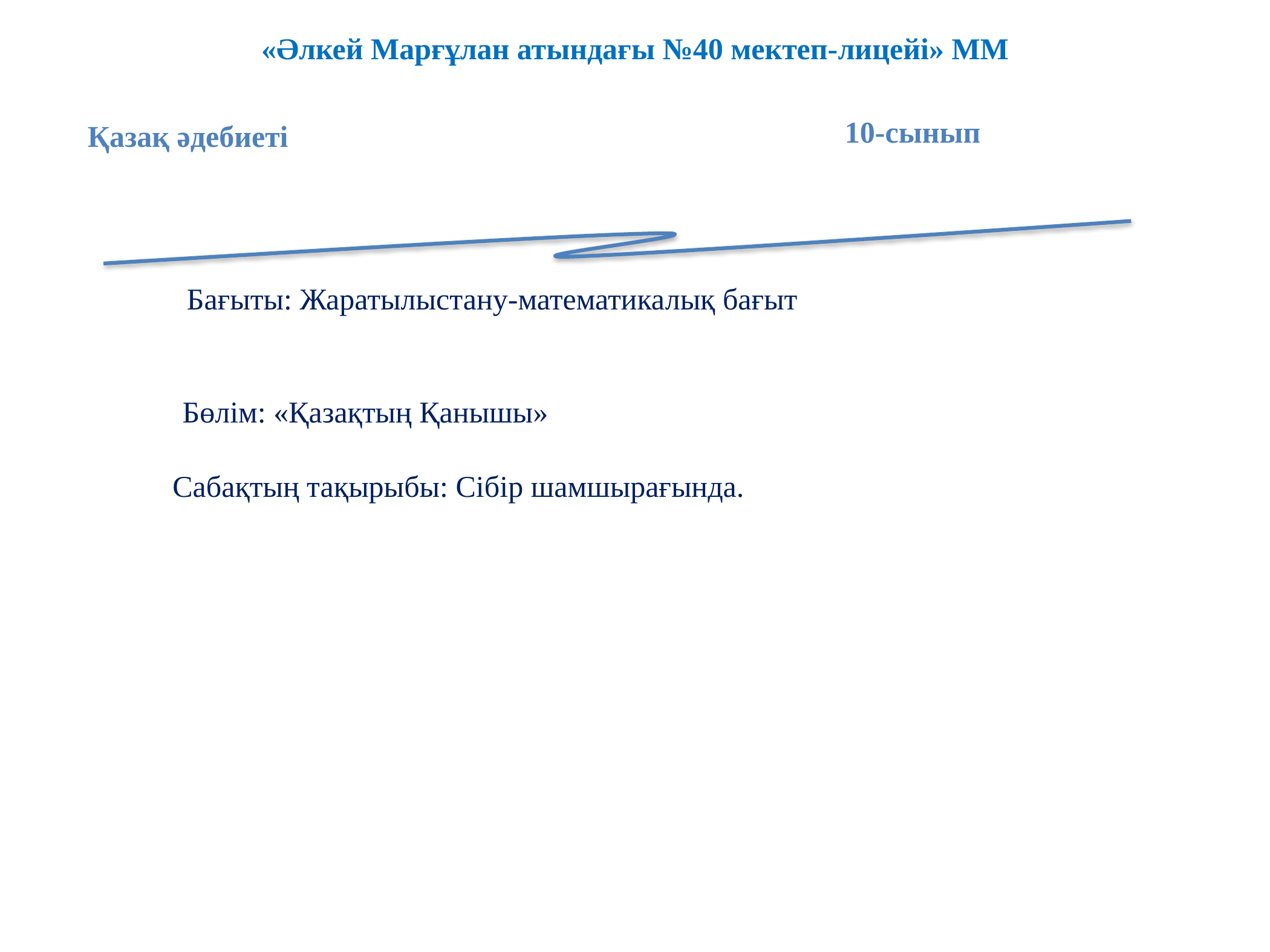

«Әлкей Марғұлан атындағы №40 мектеп-лицейі» ММ

10-сынып
Қазақ әдебиеті

Бағыты: Жаратылыстану-математикалық бағыт

 Бөлім: «Қазақтың Қанышы»
Сабақтың тақырыбы: Сібір шамшырағында.